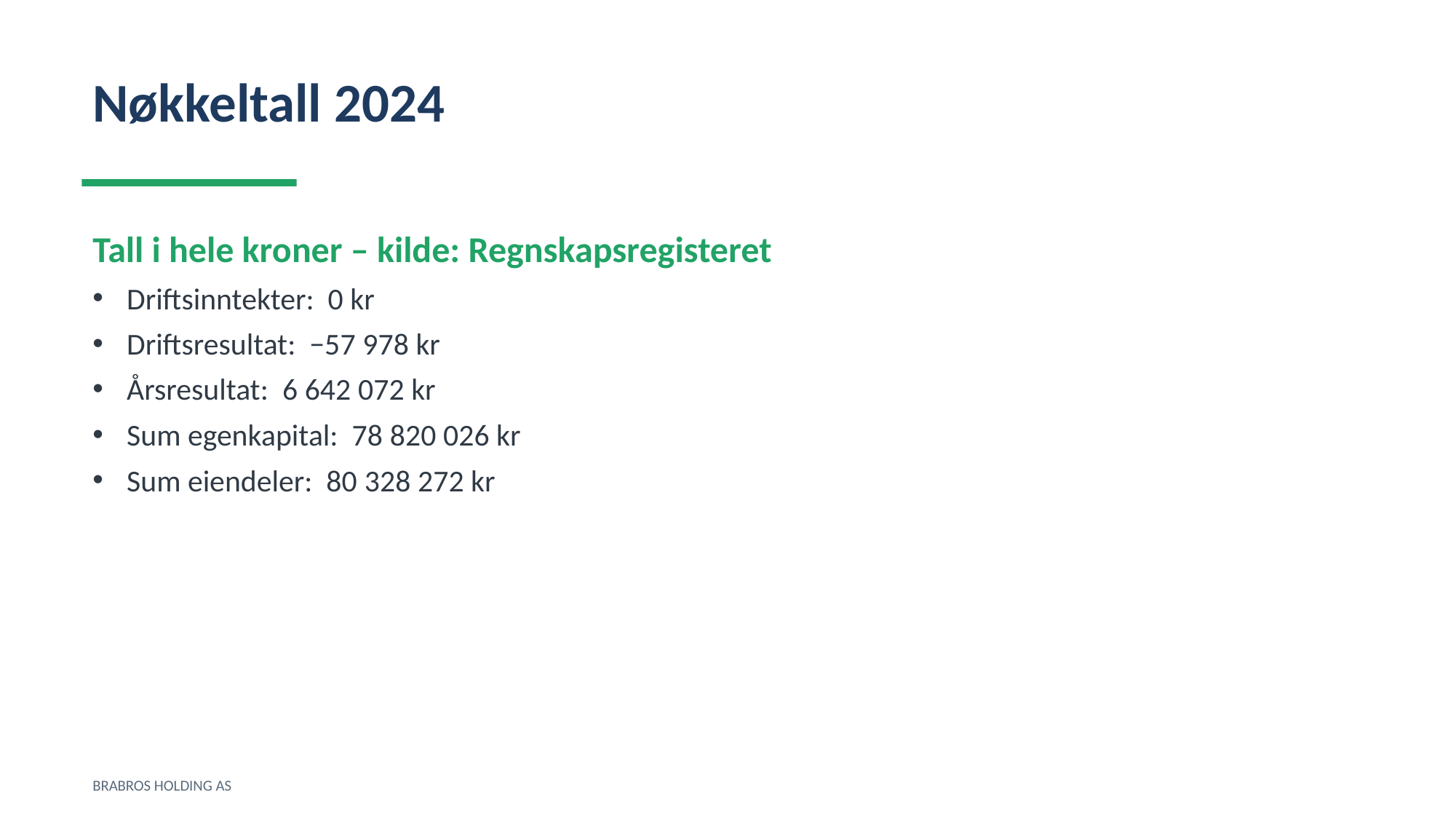

Nøkkeltall 2024

Tall i hele kroner – kilde: Regnskapsregisteret
Driftsinntekter:  0 kr
Driftsresultat:  −57 978 kr
Årsresultat:  6 642 072 kr
Sum egenkapital:  78 820 026 kr
Sum eiendeler:  80 328 272 kr
BRABROS HOLDING AS